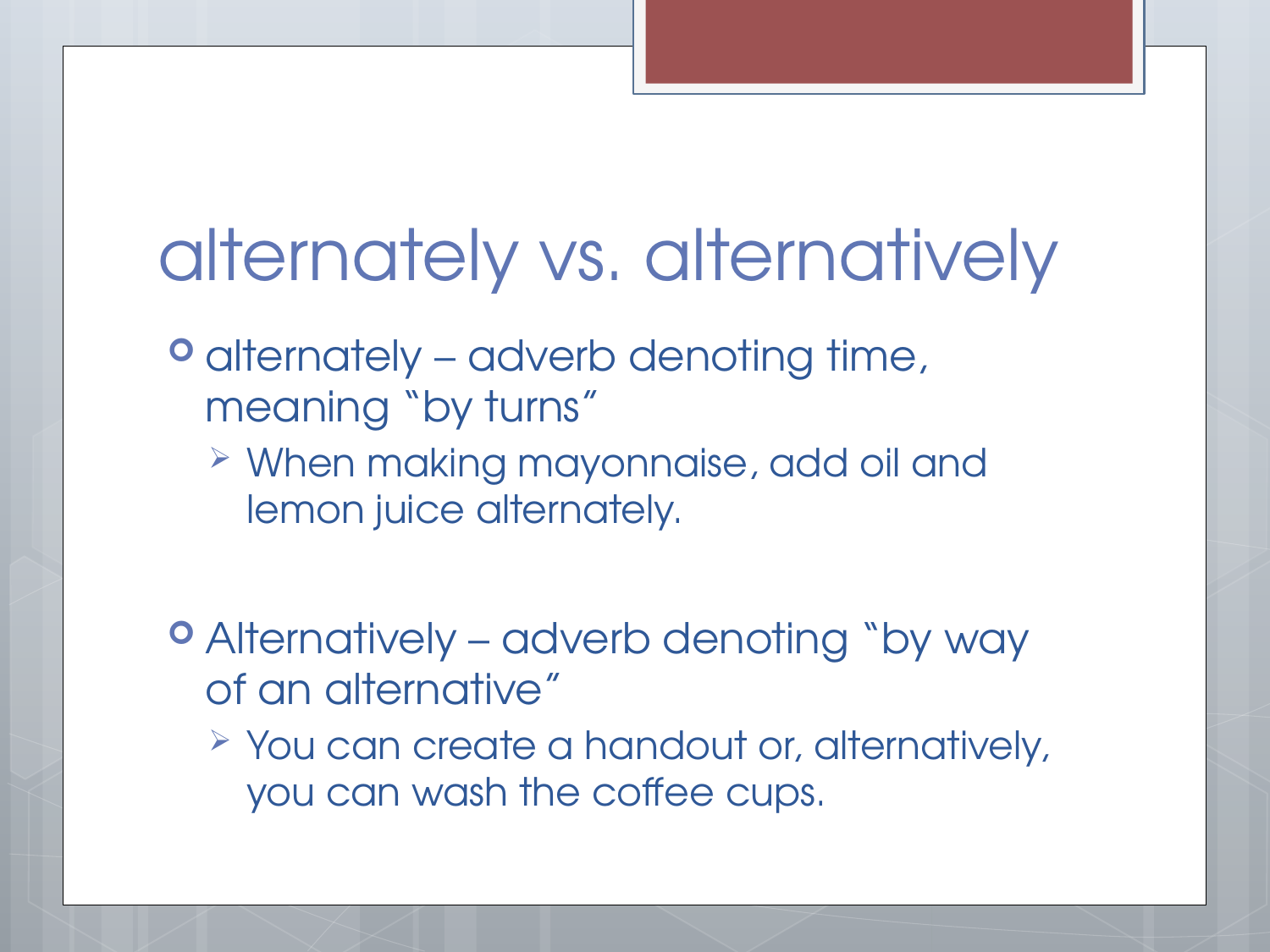

# alternately vs. alternatively
alternately – adverb denoting time, meaning “by turns”
When making mayonnaise, add oil and lemon juice alternately.

Alternatively – adverb denoting “by way of an alternative”
You can create a handout or, alternatively, you can wash the coffee cups.